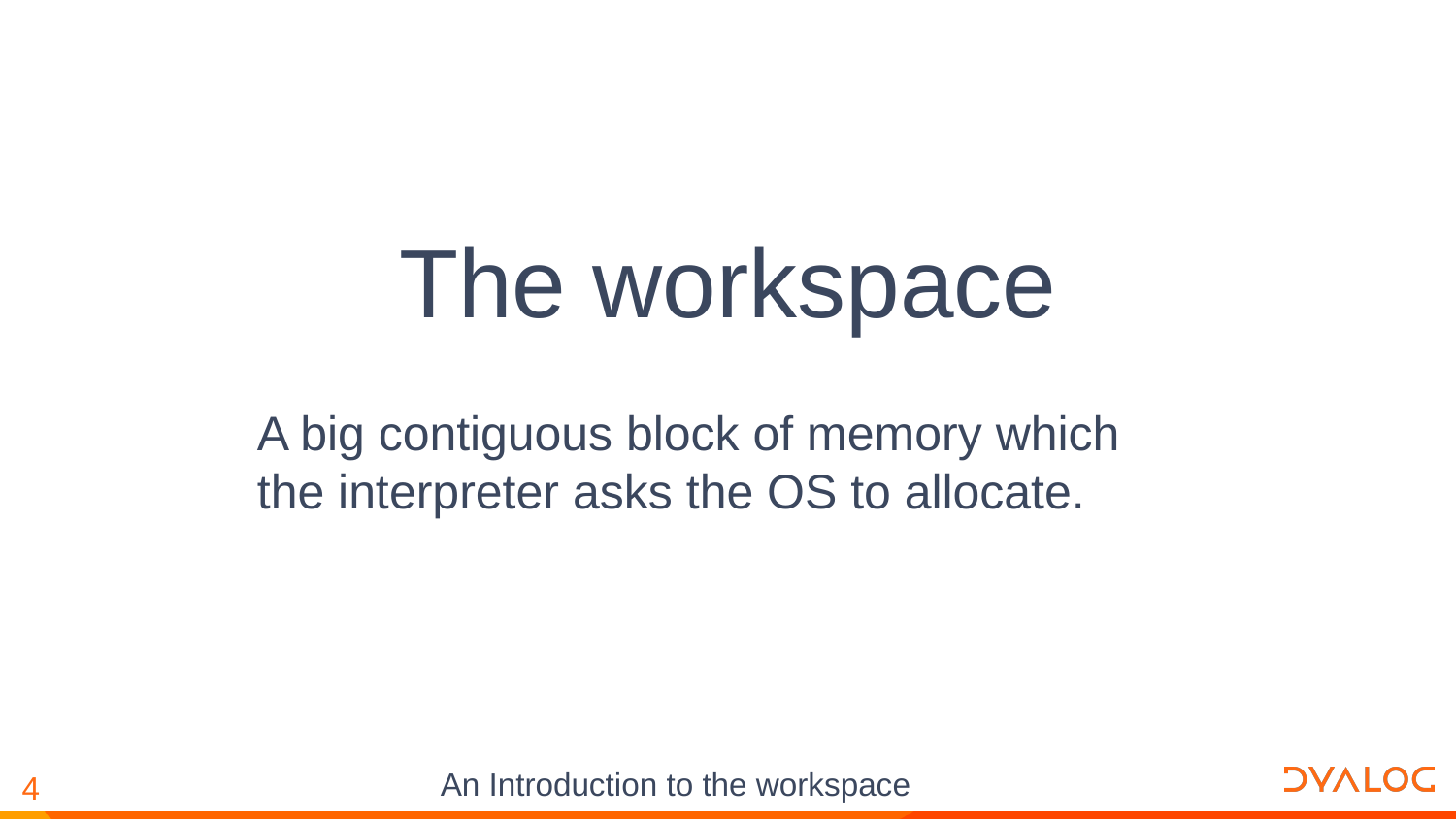

The workspace
A big contiguous block of memory which the interpreter asks the OS to allocate.